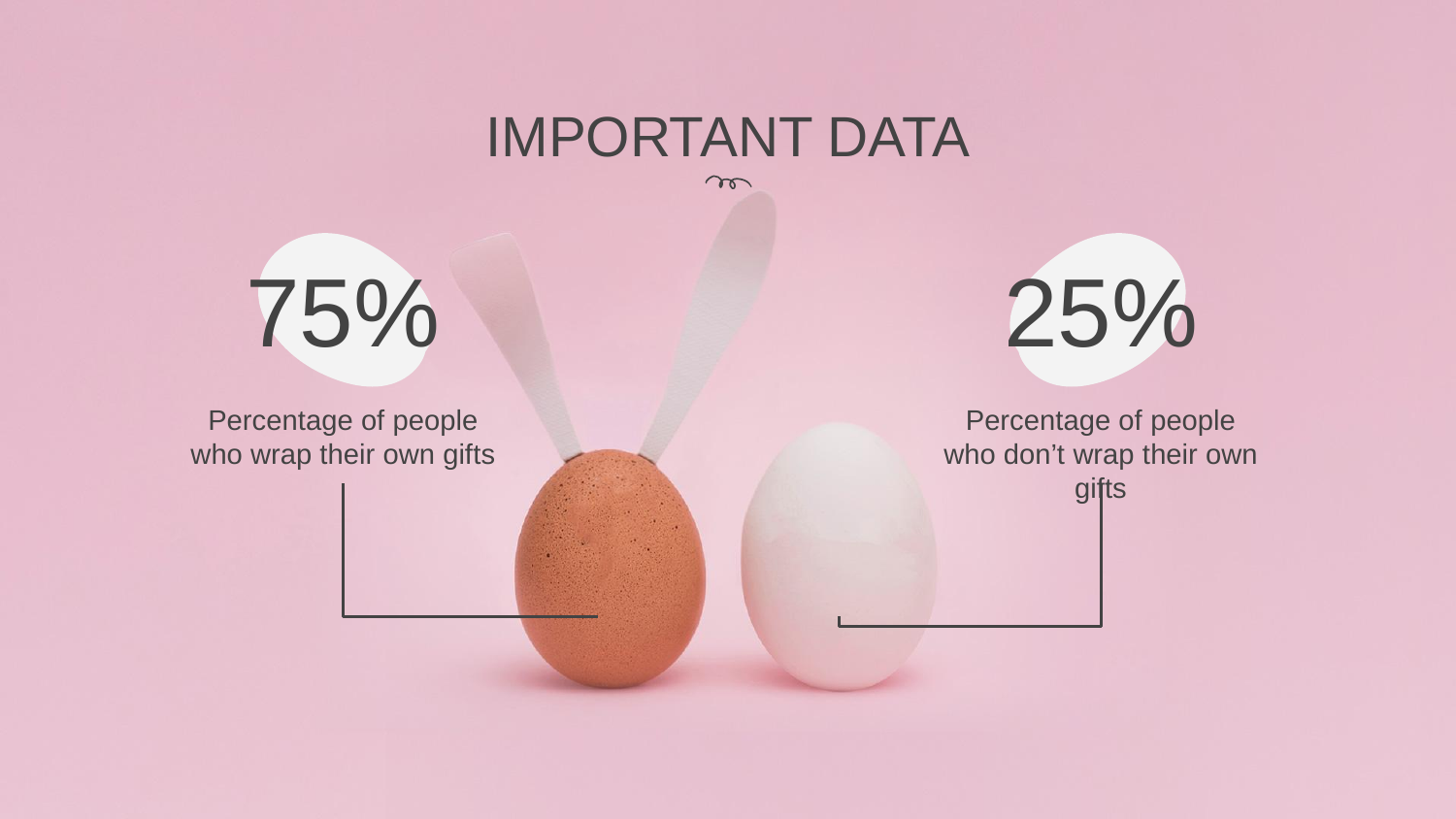

# IMPORTANT DATA

75%
25%
Percentage of people who wrap their own gifts
Percentage of people who don’t wrap their own gifts